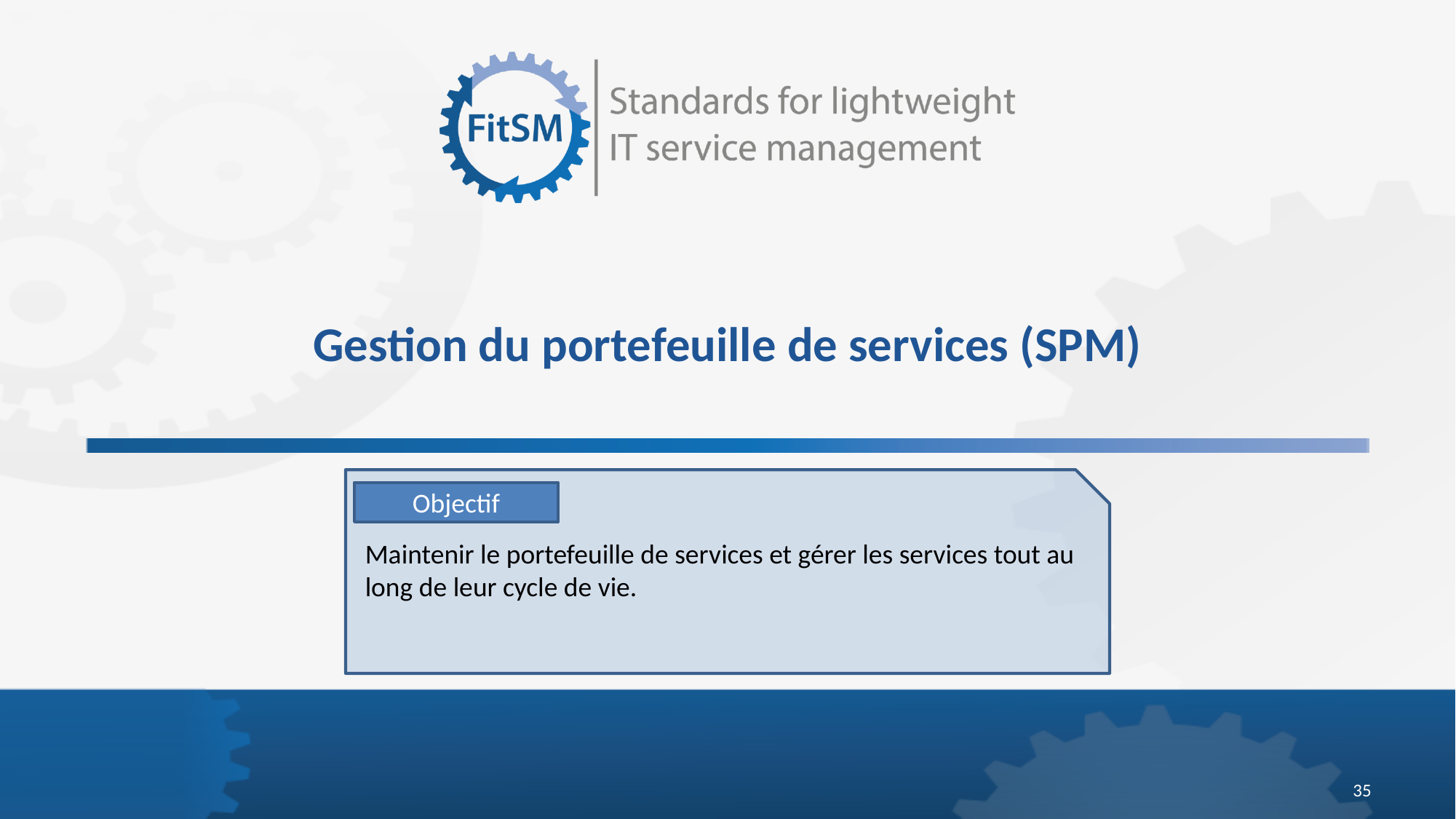

# Gestion du portefeuille de services (SPM)

Objectif
Maintenir le portefeuille de services et gérer les services tout au long de leur cycle de vie.
35